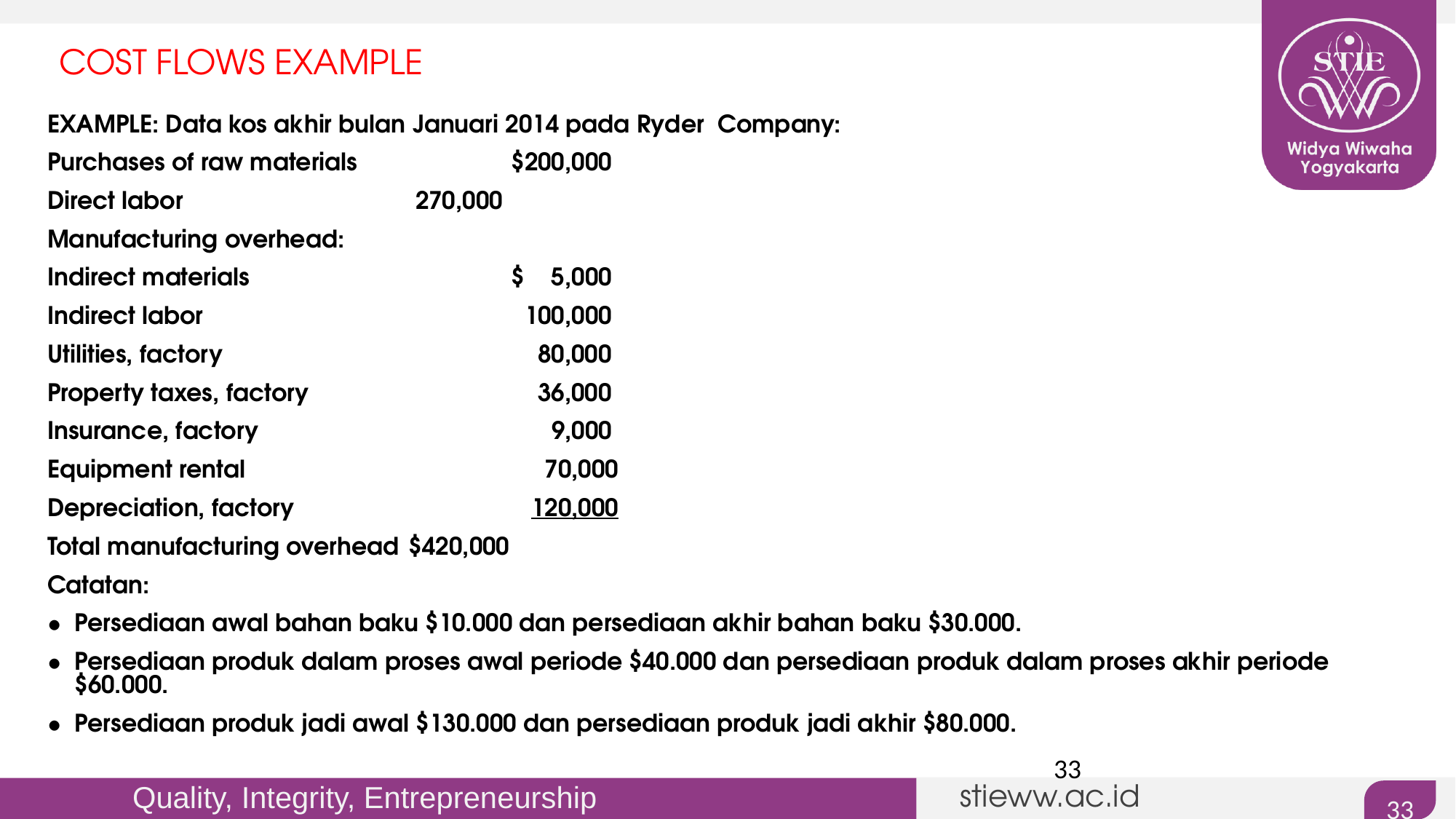

COST FLOWS EXAMPLE
EXAMPLE: Data kos akhir bulan Januari 2014 pada Ryder  Company:
Purchases of raw materials		$200,000
Direct labor		 	  270,000
Manufacturing overhead:
Indirect materials	              		$    5,000
Indirect labor	                   	  100,000
Utilities, factory                  		    80,000
Property taxes, factory                  	    36,000
Insurance, factory	              	   	      9,000
Equipment rental	              	     	     70,000
Depreciation, factory	               	   120,000
Total manufacturing overhead	 $420,000
Catatan:
•	Persediaan awal bahan baku $10.000 dan persediaan akhir bahan baku $30.000.
•	Persediaan produk dalam proses awal periode $40.000 dan persediaan produk dalam proses akhir periode $60.000.
•	Persediaan produk jadi awal $130.000 dan persediaan produk jadi akhir $80.000.

33